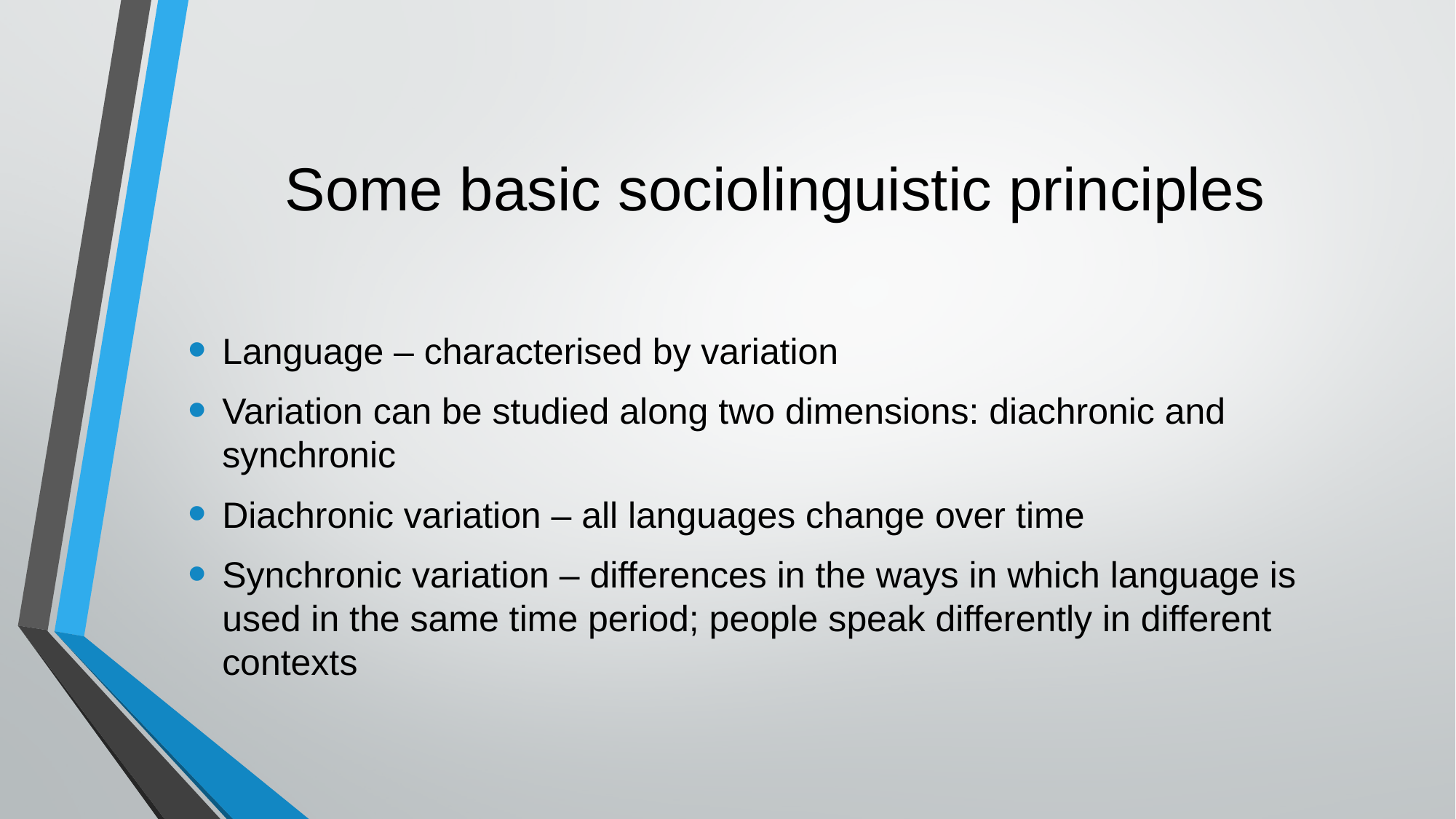

# Some basic sociolinguistic principles
Language – characterised by variation
Variation can be studied along two dimensions: diachronic and synchronic
Diachronic variation – all languages change over time
Synchronic variation – differences in the ways in which language is used in the same time period; people speak differently in different contexts